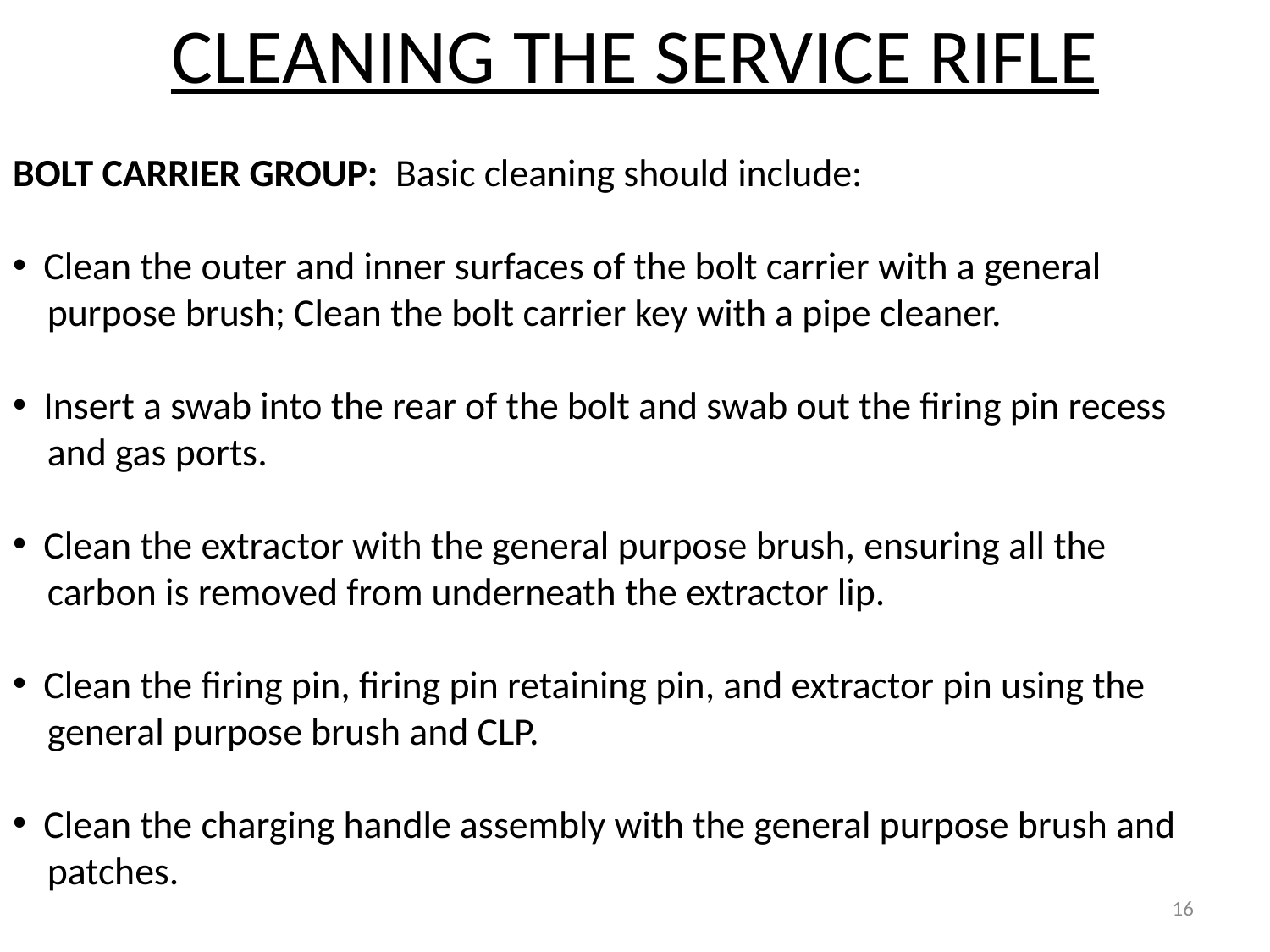

CLEANING THE SERVICE RIFLE
BOLT CARRIER GROUP:  Basic cleaning should include:

  Clean the outer and inner surfaces of the bolt carrier with a general
    purpose brush; Clean the bolt carrier key with a pipe cleaner.

  Insert a swab into the rear of the bolt and swab out the firing pin recess
    and gas ports.

  Clean the extractor with the general purpose brush, ensuring all the
    carbon is removed from underneath the extractor lip.

  Clean the firing pin, firing pin retaining pin, and extractor pin using the
    general purpose brush and CLP.

  Clean the charging handle assembly with the general purpose brush and
    patches.

16